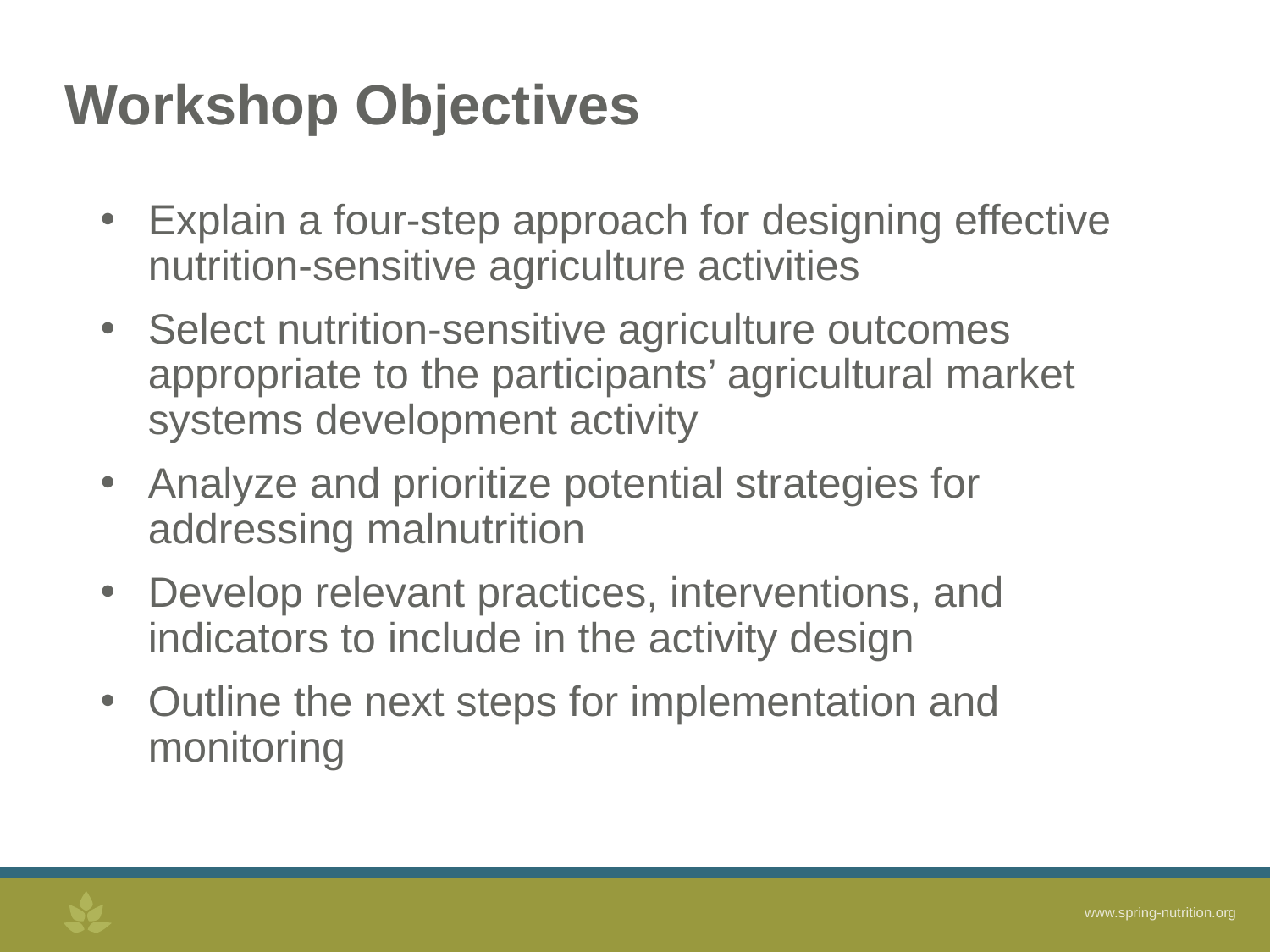

# Workshop Objectives
Explain a four-step approach for designing effective nutrition-sensitive agriculture activities
Select nutrition-sensitive agriculture outcomes appropriate to the participants’ agricultural market systems development activity
Analyze and prioritize potential strategies for addressing malnutrition
Develop relevant practices, interventions, and indicators to include in the activity design
Outline the next steps for implementation and monitoring